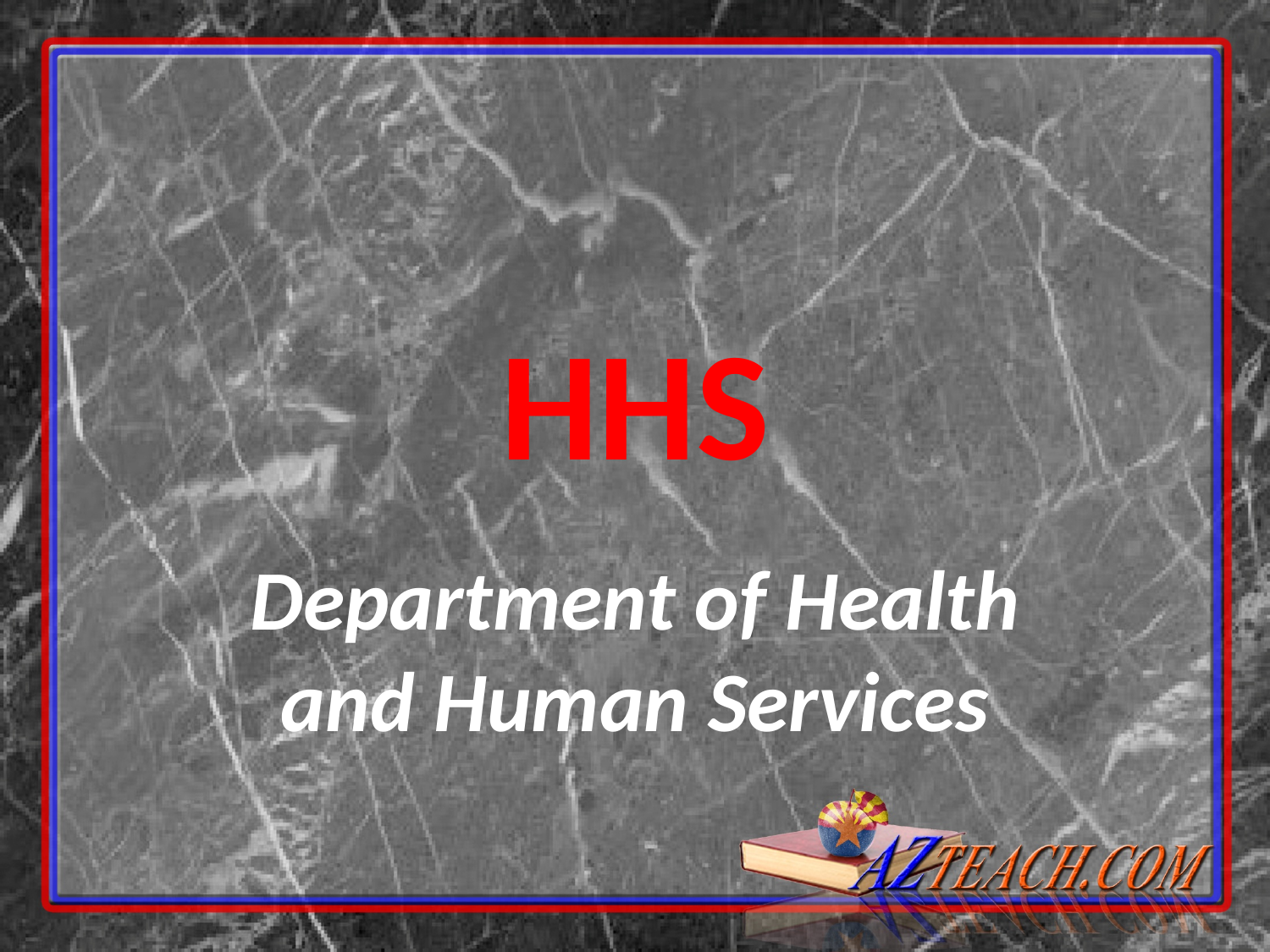

# HHS
Department of Health and Human Services